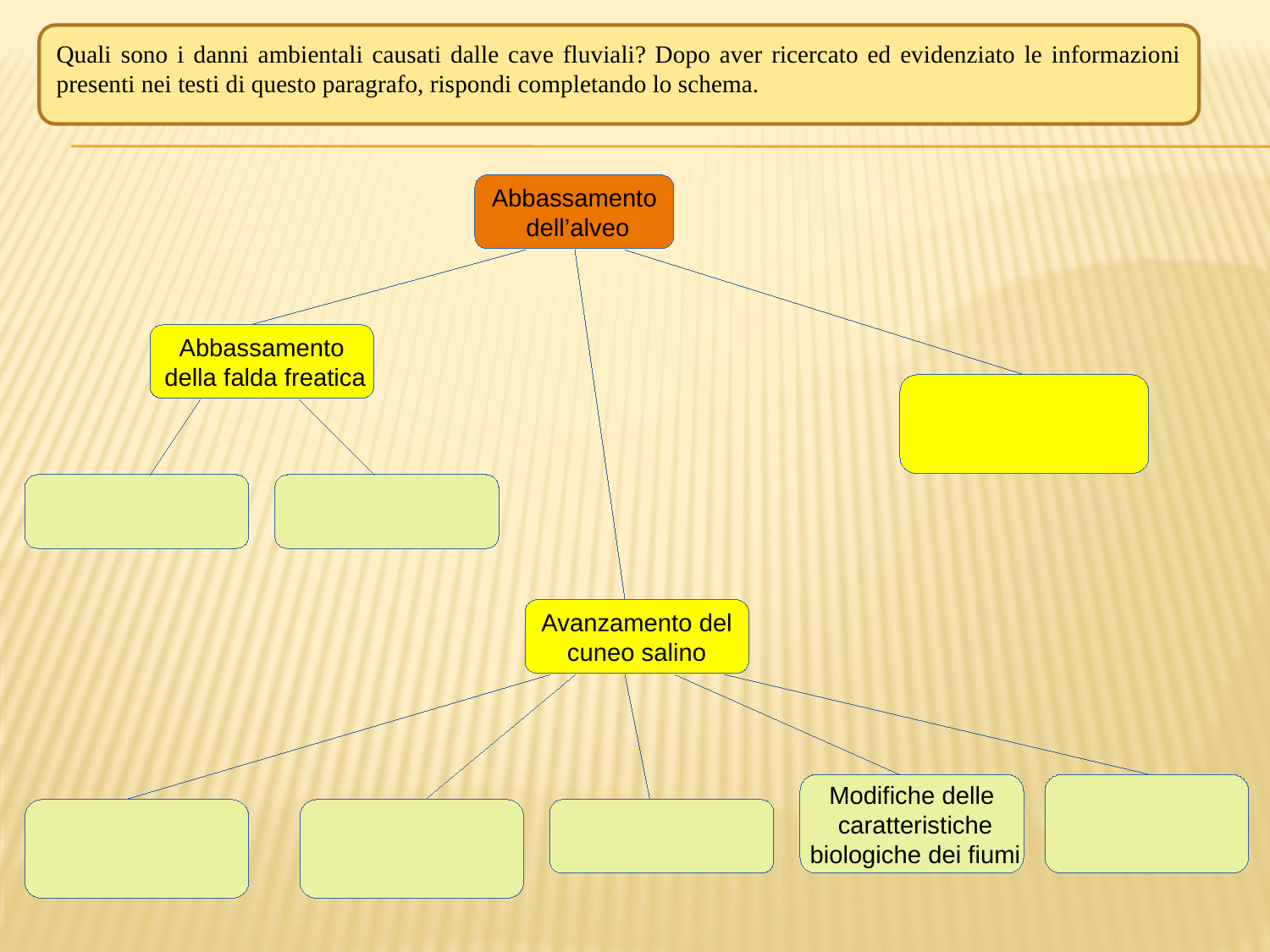

Quali sono i danni ambientali causati dalle cave fluviali? Dopo aver ricercato ed evidenziato le informazioni presenti nei testi di questo paragrafo, rispondi completando lo schema.

Abbassamento
 dell’alveo

Abbassamento
 della falda freatica

Avanzamento del
cuneo salino

Modifiche delle
 caratteristiche
 biologiche dei fiumi